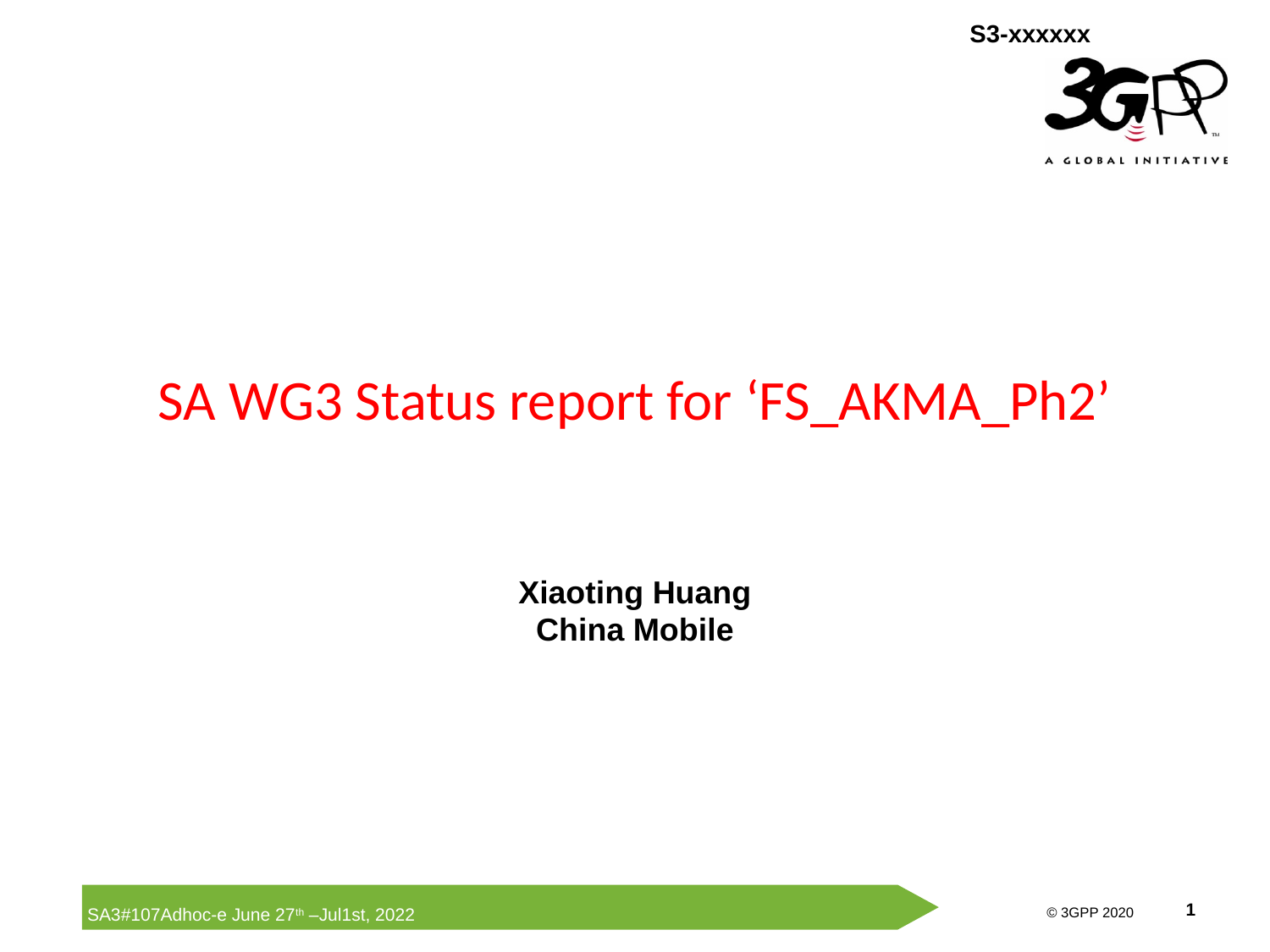

# SA WG3 Status report for ‘FS_AKMA_Ph2’
Xiaoting Huang
China Mobile